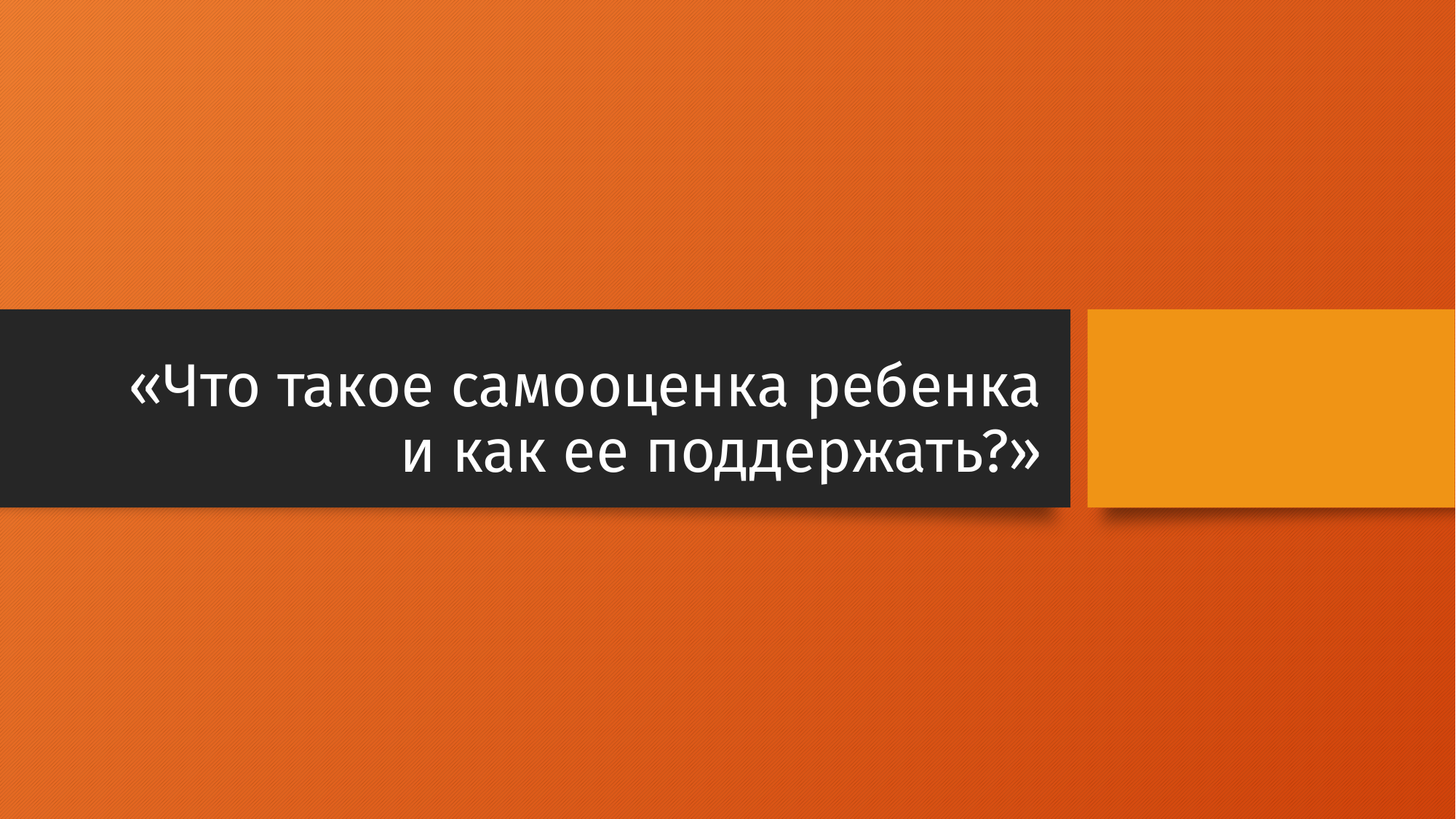

# «Что такое самооценка ребенка и как ее поддержать?»